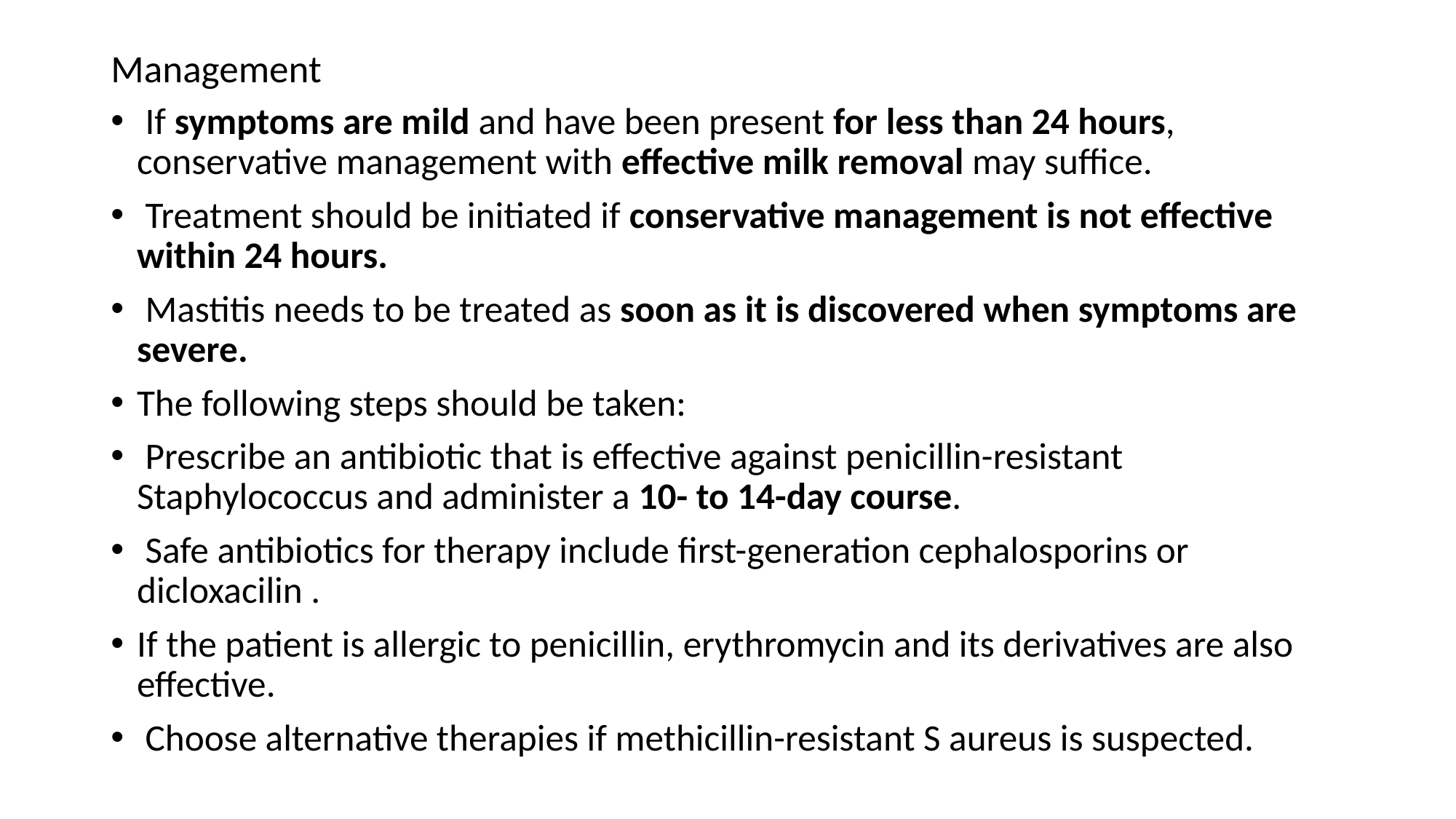

# Management
 If symptoms are mild and have been present for less than 24 hours, conservative management with effective milk removal may suffice.
 Treatment should be initiated if conservative management is not effective within 24 hours.
 Mastitis needs to be treated as soon as it is discovered when symptoms are severe.
The following steps should be taken:
 Prescribe an antibiotic that is effective against penicillin-resistant Staphylococcus and administer a 10- to 14-day course.
 Safe antibiotics for therapy include first-generation cephalosporins or dicloxacilin .
If the patient is allergic to penicillin, erythromycin and its derivatives are also effective.
 Choose alternative therapies if methicillin-resistant S aureus is suspected.